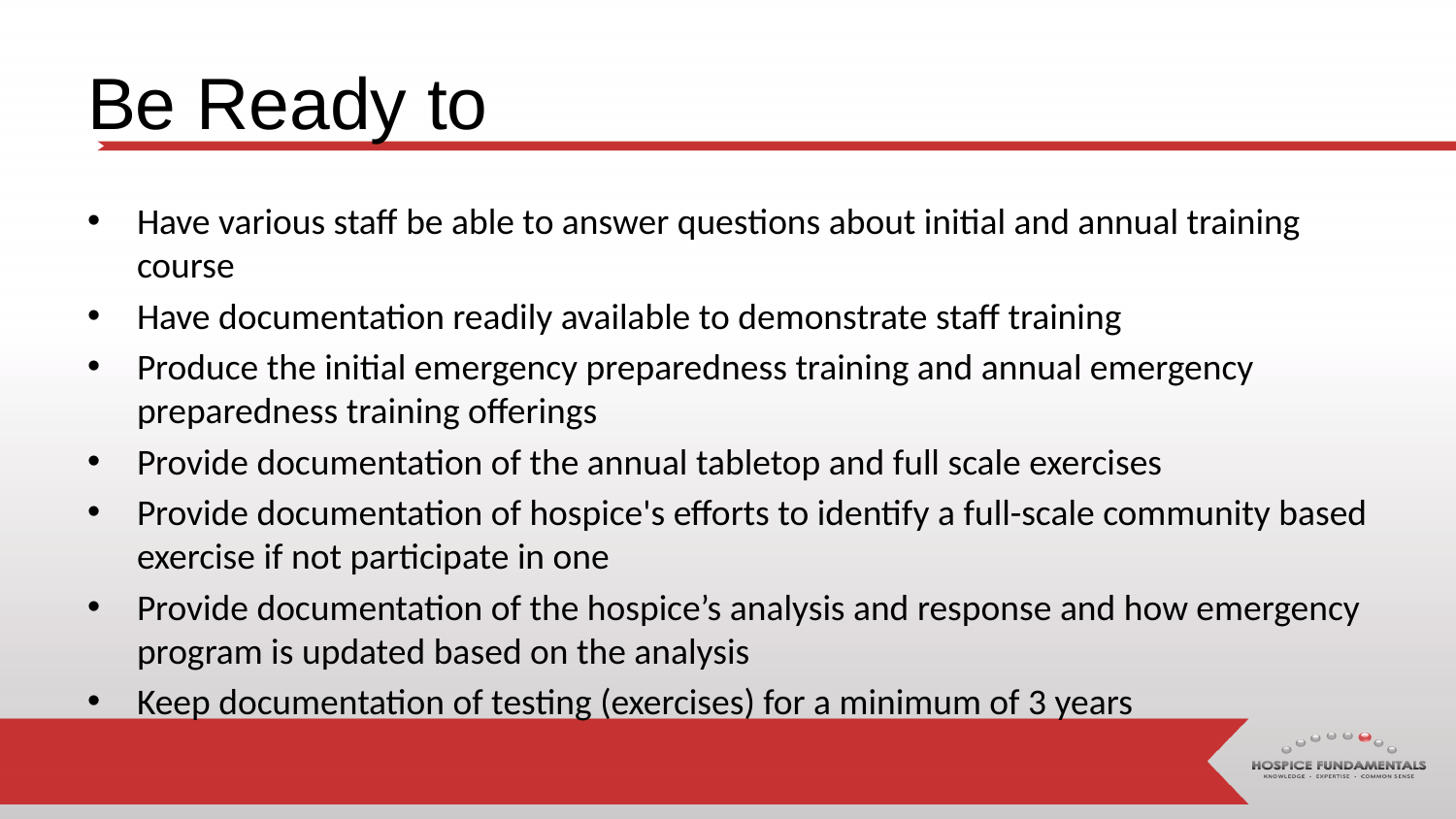

# Be Ready to
Have various staff be able to answer questions about initial and annual training course
Have documentation readily available to demonstrate staff training
Produce the initial emergency preparedness training and annual emergency preparedness training offerings
Provide documentation of the annual tabletop and full scale exercises
Provide documentation of hospice's efforts to identify a full-scale community based exercise if not participate in one
Provide documentation of the hospice’s analysis and response and how emergency program is updated based on the analysis
Keep documentation of testing (exercises) for a minimum of 3 years